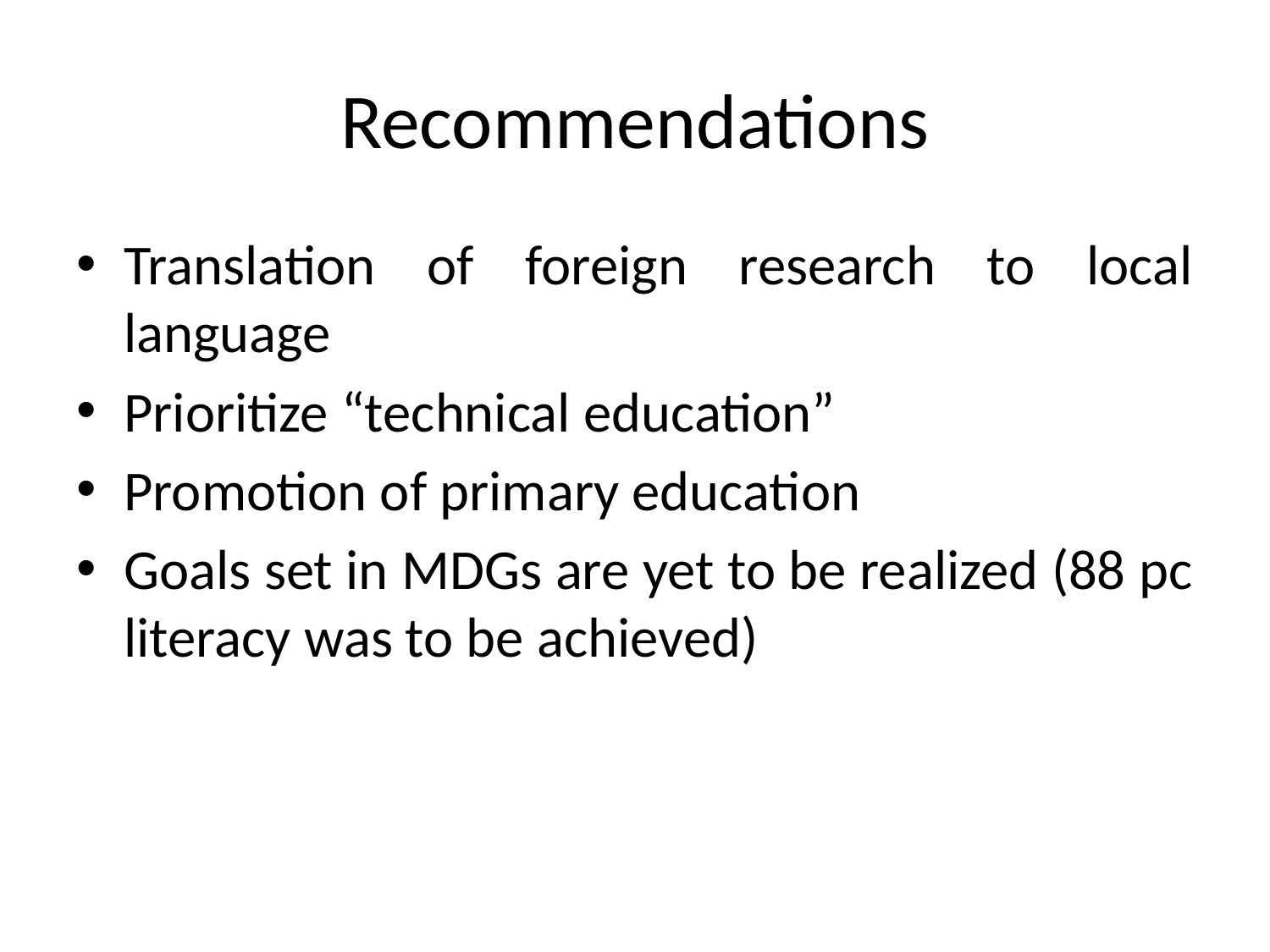

# Recommendations
Translation of foreign research to local language
Prioritize “technical education”
Promotion of primary education
Goals set in MDGs are yet to be realized (88 pc literacy was to be achieved)